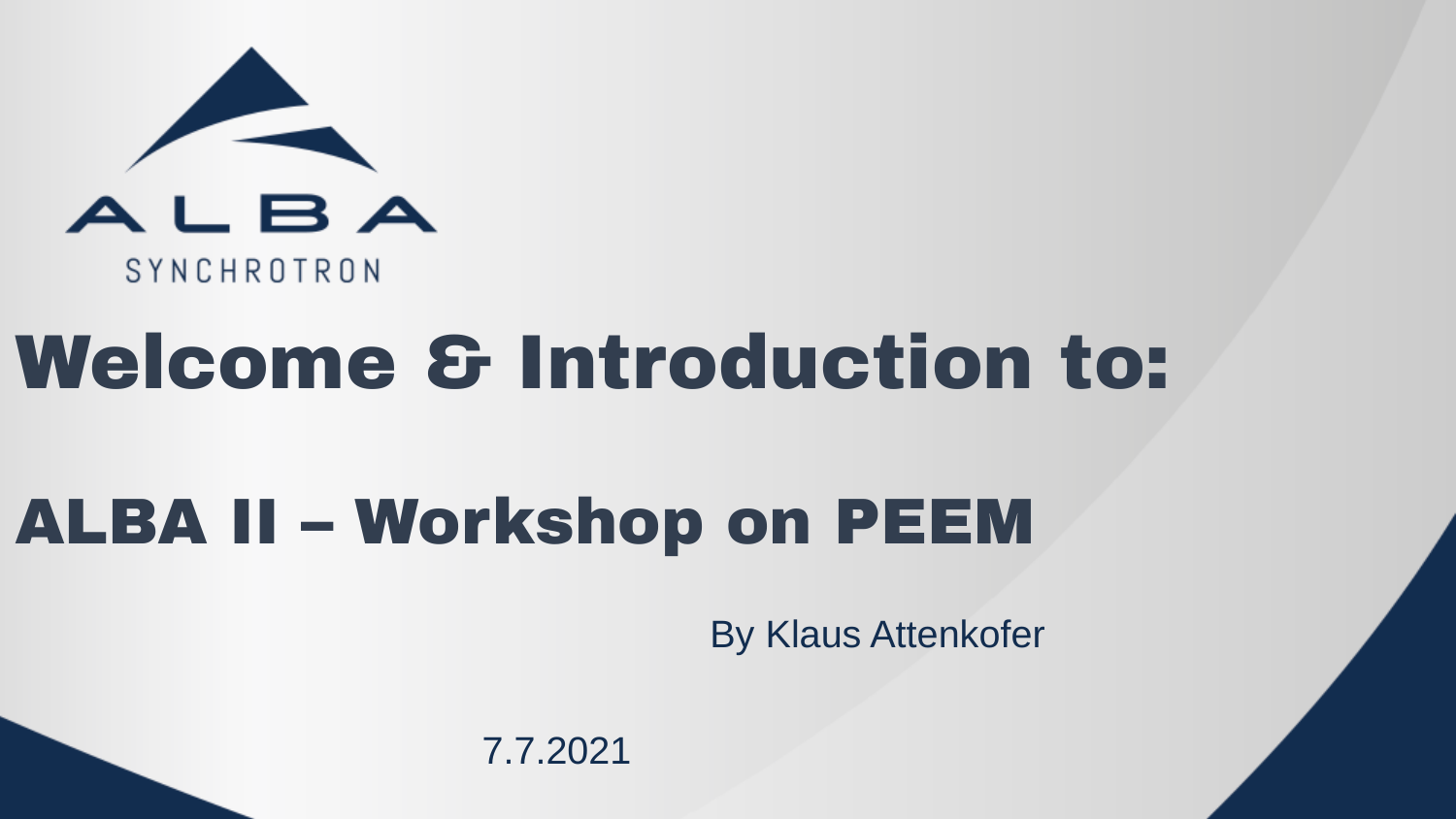

# Welcome & Introduction to: ALBA II – Workshop on PEEM
By Klaus Attenkofer
7.7.2021